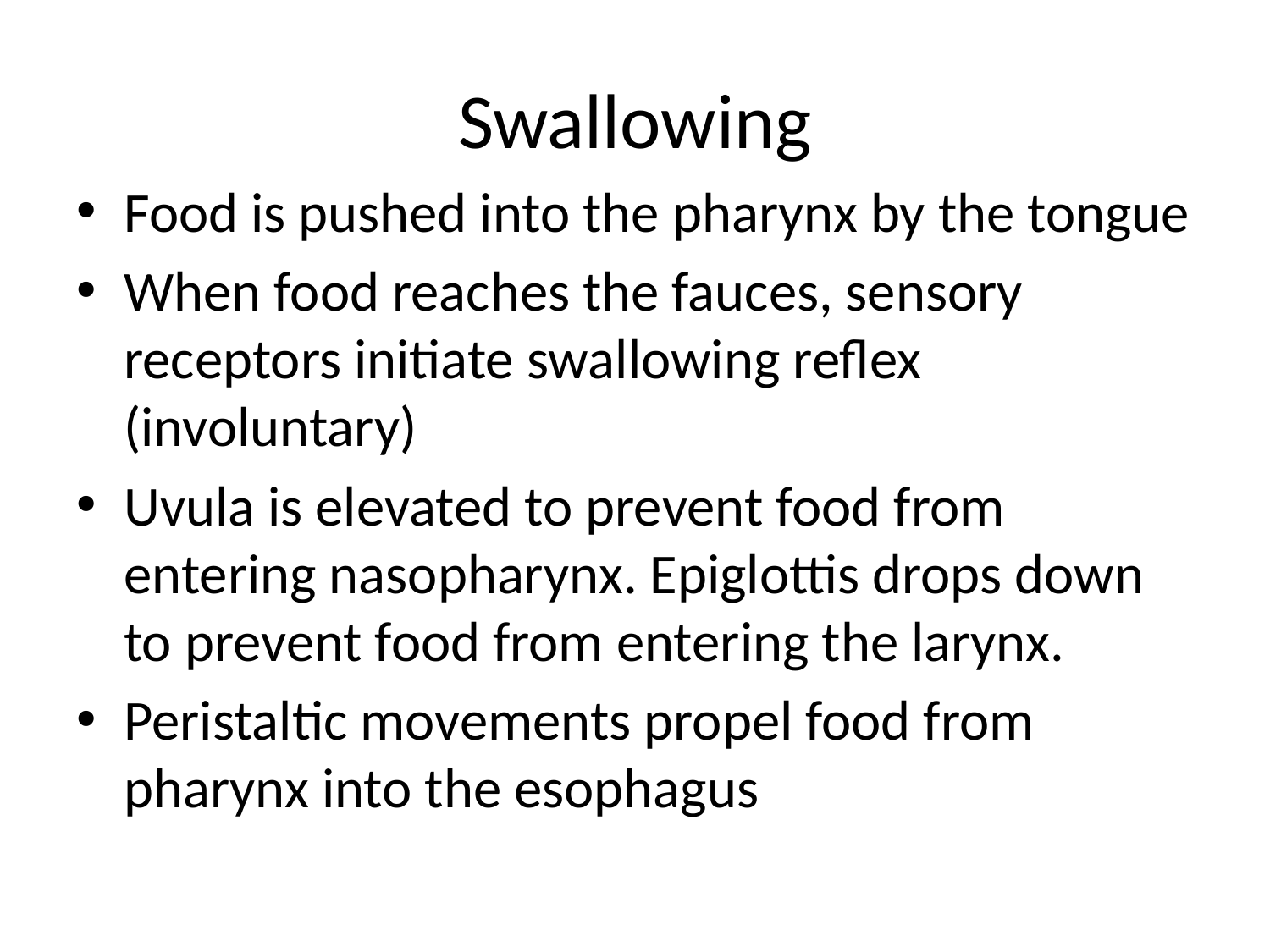

# Swallowing
Food is pushed into the pharynx by the tongue
When food reaches the fauces, sensory receptors initiate swallowing reflex (involuntary)
Uvula is elevated to prevent food from entering nasopharynx. Epiglottis drops down to prevent food from entering the larynx.
Peristaltic movements propel food from pharynx into the esophagus